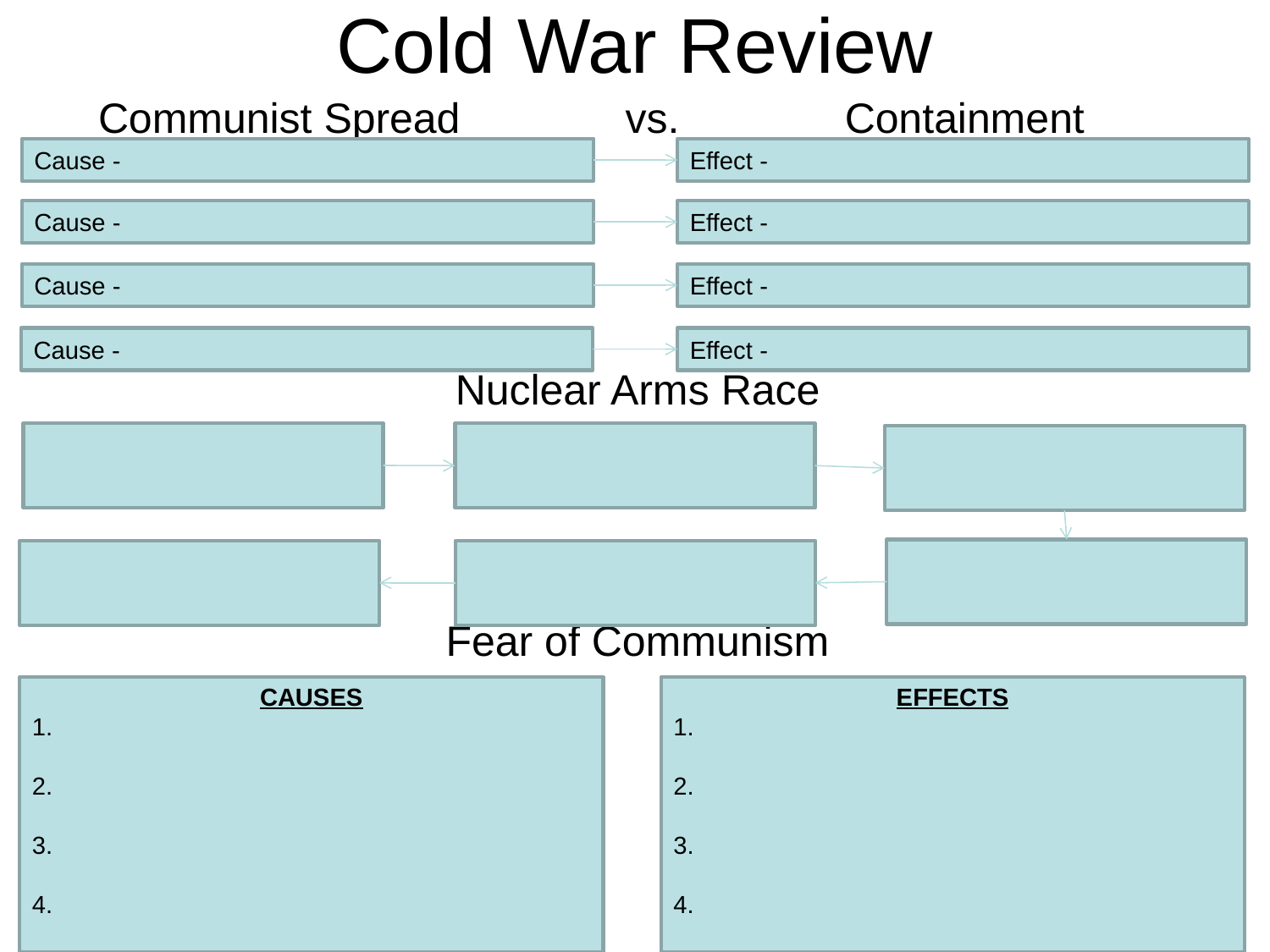

# Cold War Review
       Communist Spread              vs.              Containment

Nuclear Arms Race

Fear of Communism
Cause -
Effect -
Cause -
Effect -
Cause -
Effect -
Cause -
Effect -

CAUSES
1.

2.

3.

4.

EFFECTS
1.

2.

3.

4.